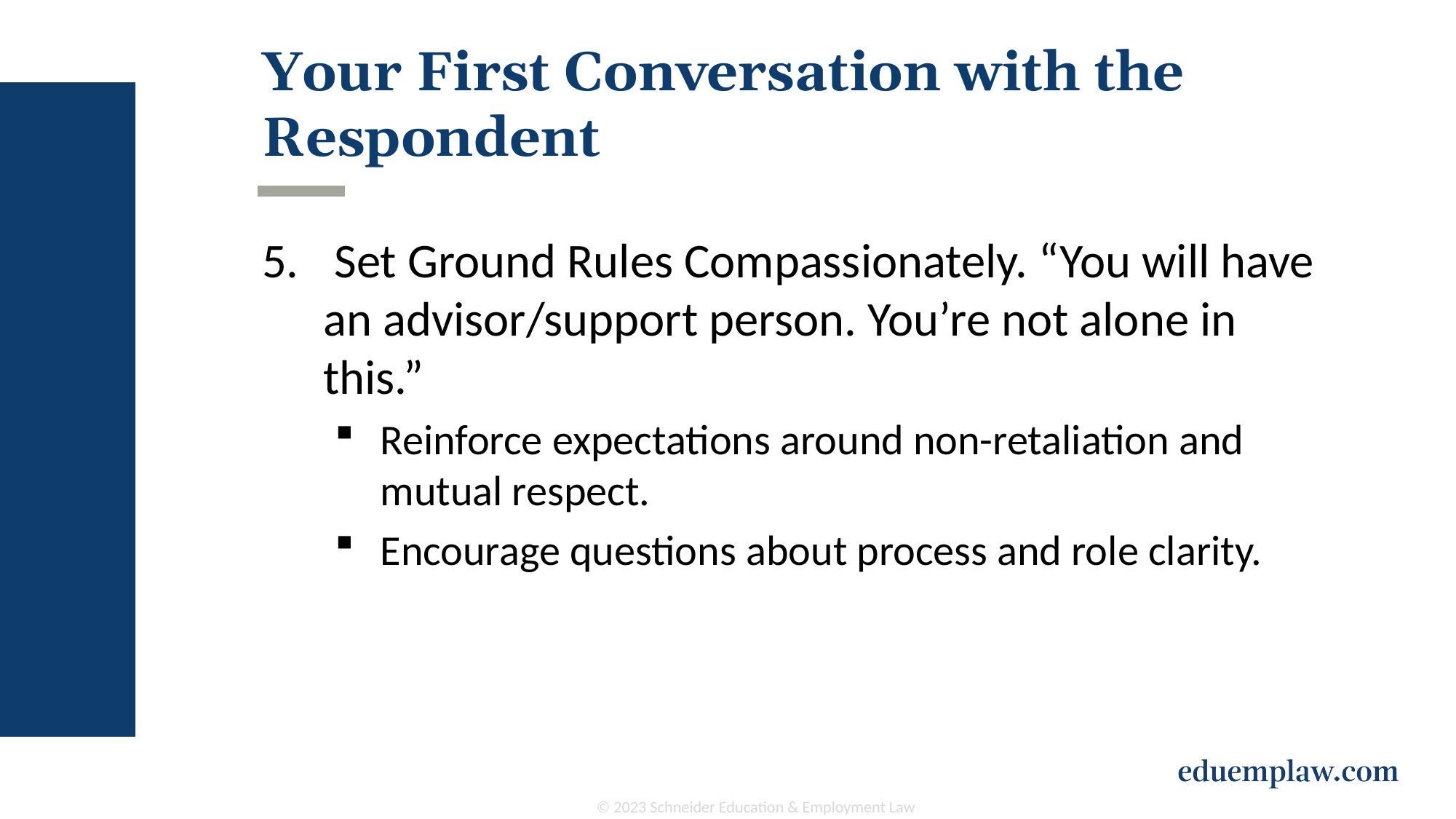

# Your First Conversation with the Respondent
 Set Ground Rules Compassionately. “You will have an advisor/support person. You’re not alone in this.”
Reinforce expectations around non-retaliation and mutual respect.
Encourage questions about process and role clarity.